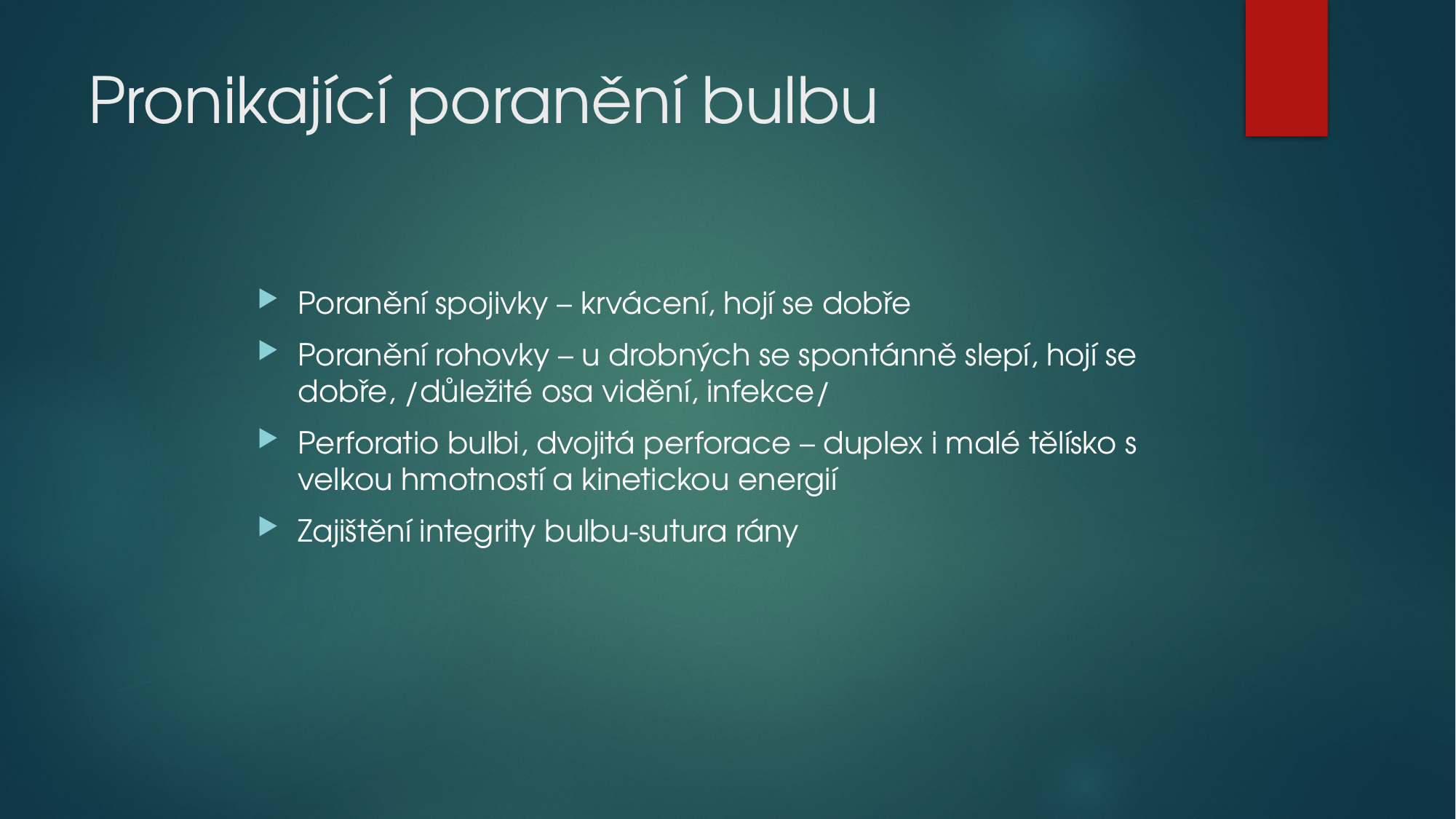

# Pronikající poranění bulbu
Poranění spojivky – krvácení, hojí se dobře
Poranění rohovky – u drobných se spontánně slepí, hojí se dobře, /důležité osa vidění, infekce/
Perforatio bulbi, dvojitá perforace – duplex i malé tělísko s velkou hmotností a kinetickou energií
Zajištění integrity bulbu-sutura rány